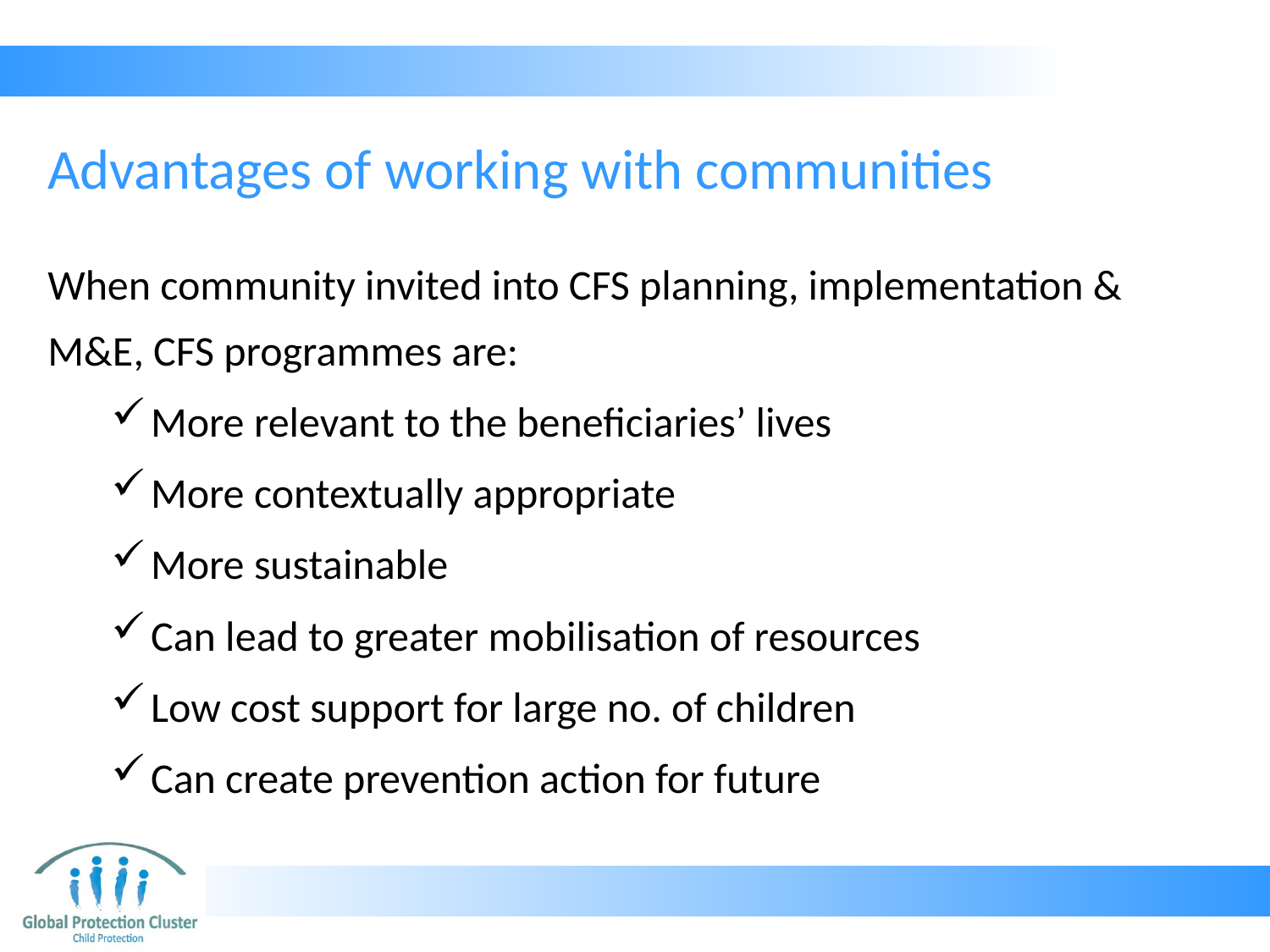

# Advantages of working with communities
When community invited into CFS planning, implementation & M&E, CFS programmes are:
More relevant to the beneficiaries’ lives
More contextually appropriate
More sustainable
Can lead to greater mobilisation of resources
Low cost support for large no. of children
Can create prevention action for future